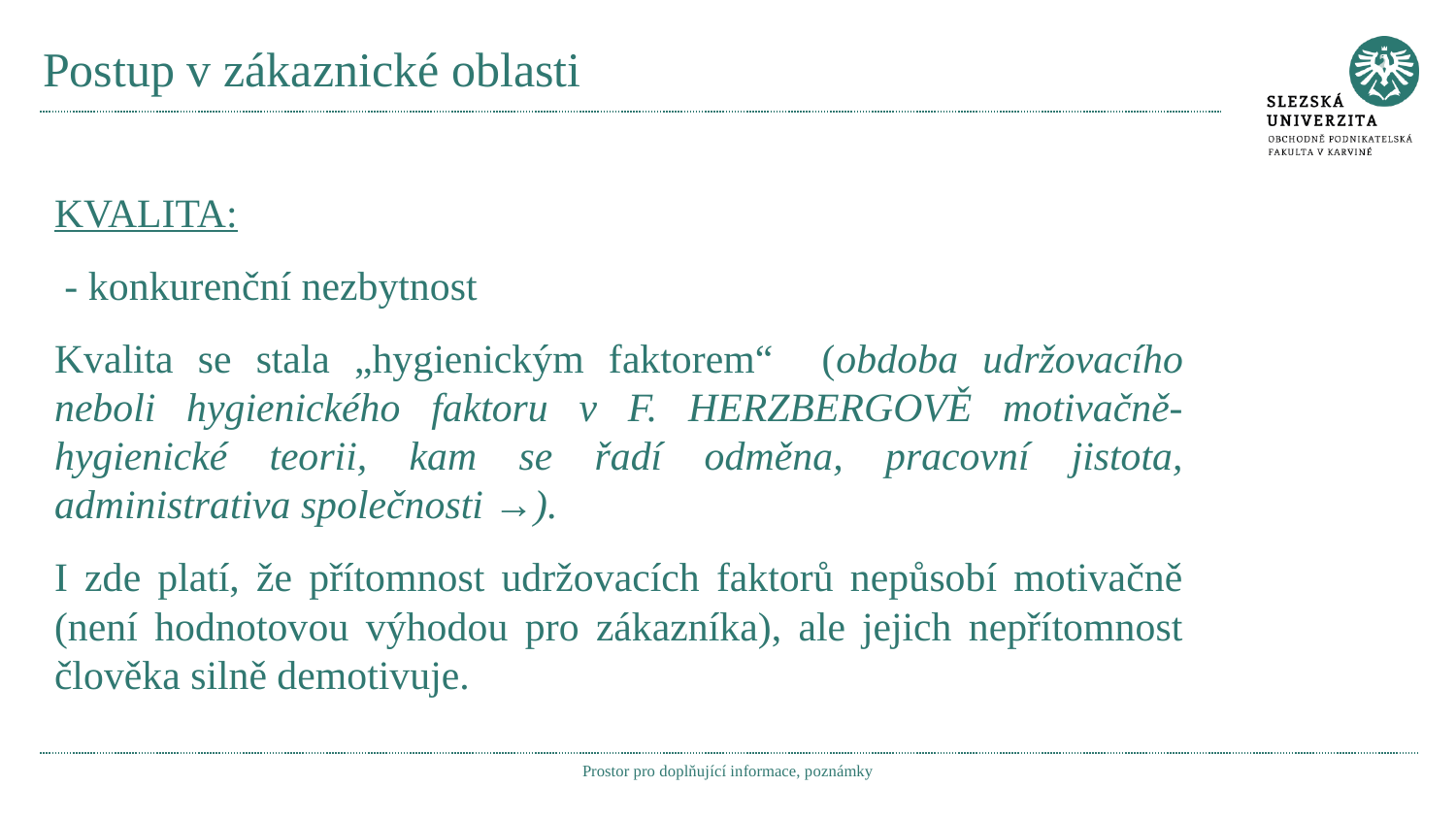

# Postup v zákaznické oblasti
KVALITA:
 - konkurenční nezbytnost
Kvalita se stala „hygienickým faktorem“  (obdoba udržovacího neboli hygienického faktoru v F. HERZBERGOVĚ motivačně-hygienické teorii, kam se řadí odměna, pracovní jistota, administrativa společnosti →).
I zde platí, že přítomnost udržovacích faktorů nepůsobí motivačně (není hodnotovou výhodou pro zákazníka), ale jejich nepřítomnost člověka silně demotivuje.

Prostor pro doplňující informace, poznámky